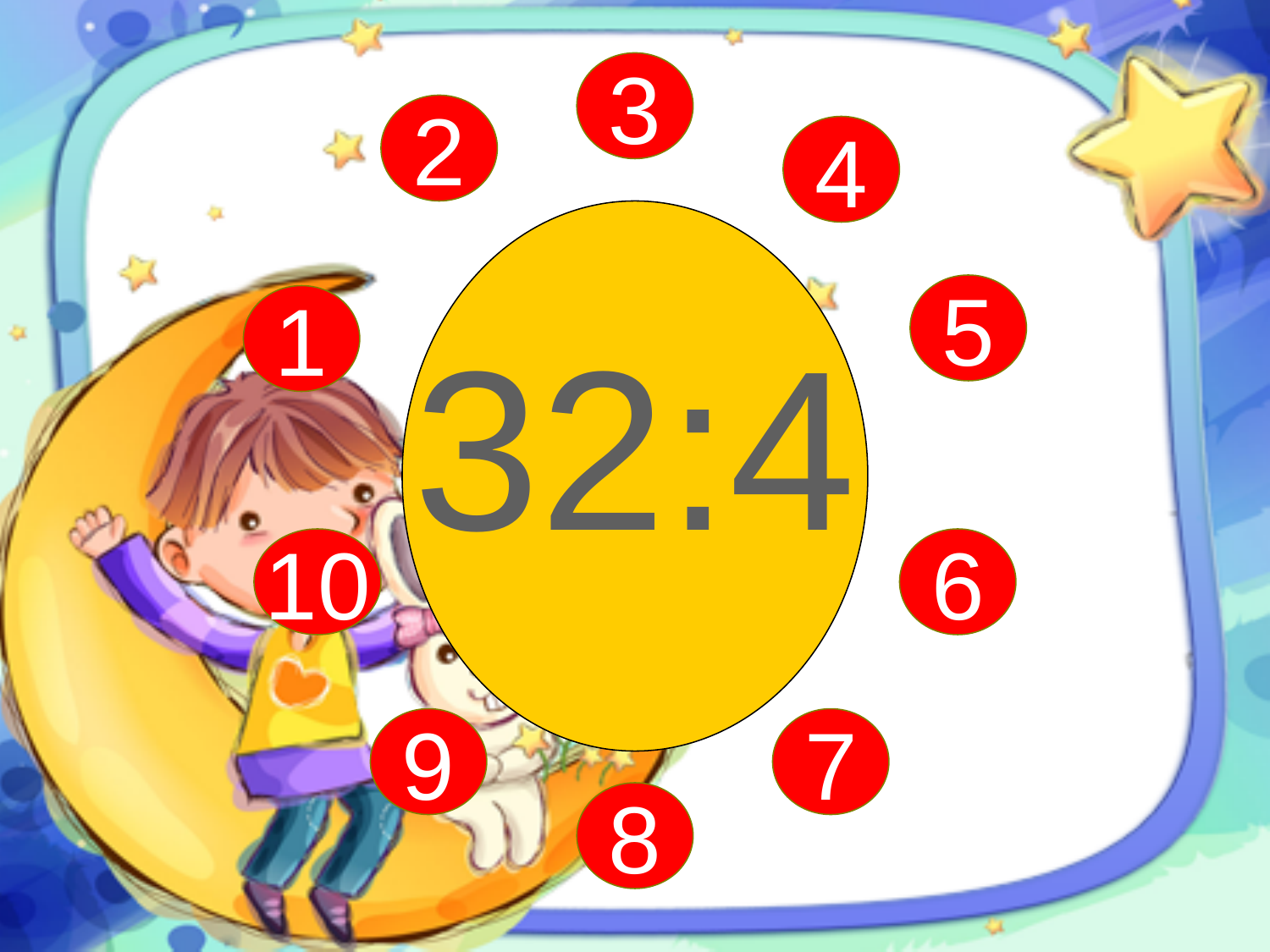

3
2
4
32:4

5
1
10
6
9
7
8